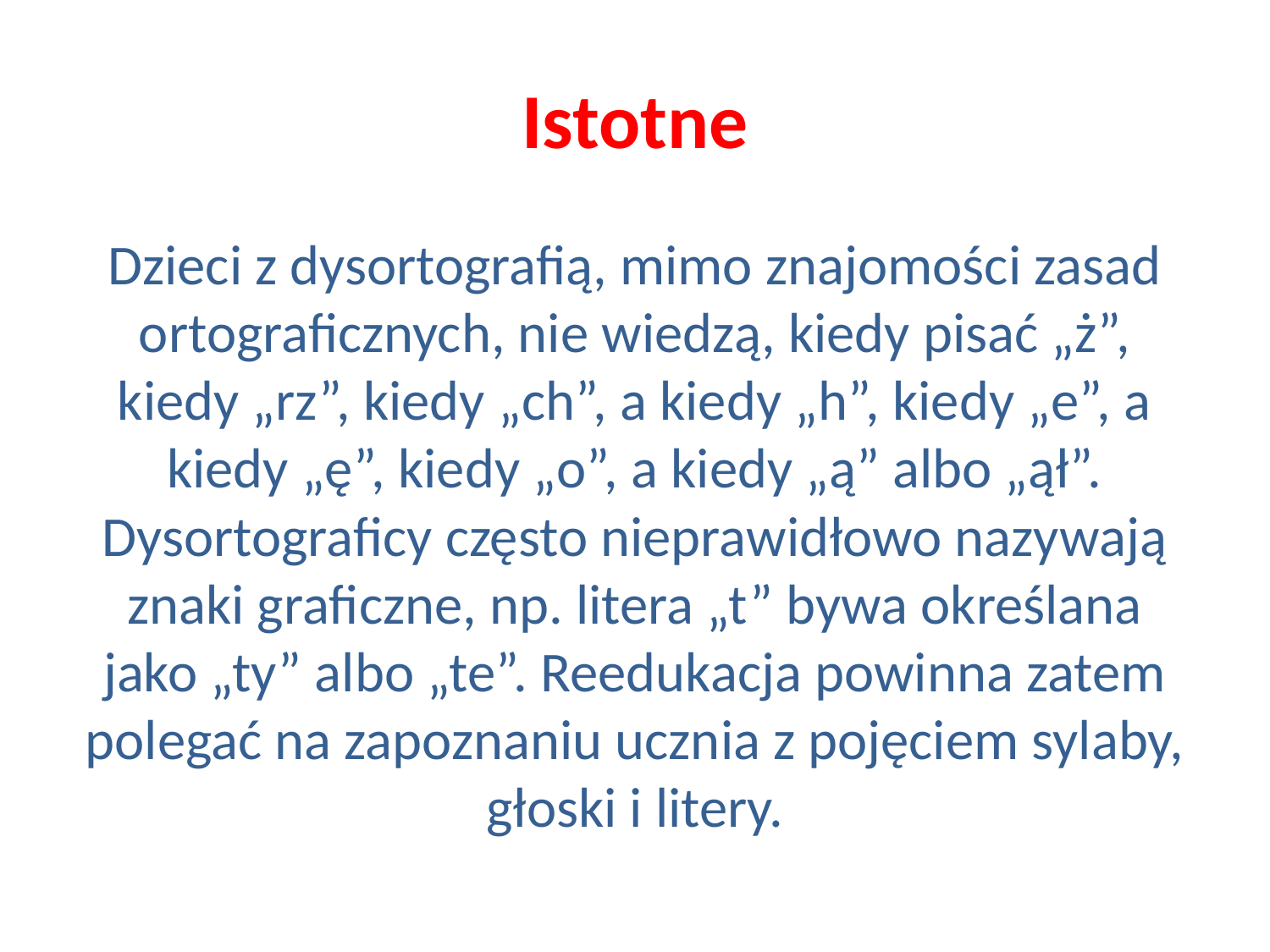

# Istotne
Dzieci z dysortografią, mimo znajomości zasad ortograficznych, nie wiedzą, kiedy pisać „ż”, kiedy „rz”, kiedy „ch”, a kiedy „h”, kiedy „e”, a kiedy „ę”, kiedy „o”, a kiedy „ą” albo „ął”. Dysortograficy często nieprawidłowo nazywają znaki graficzne, np. litera „t” bywa określana jako „ty” albo „te”. Reedukacja powinna zatem polegać na zapoznaniu ucznia z pojęciem sylaby, głoski i litery.